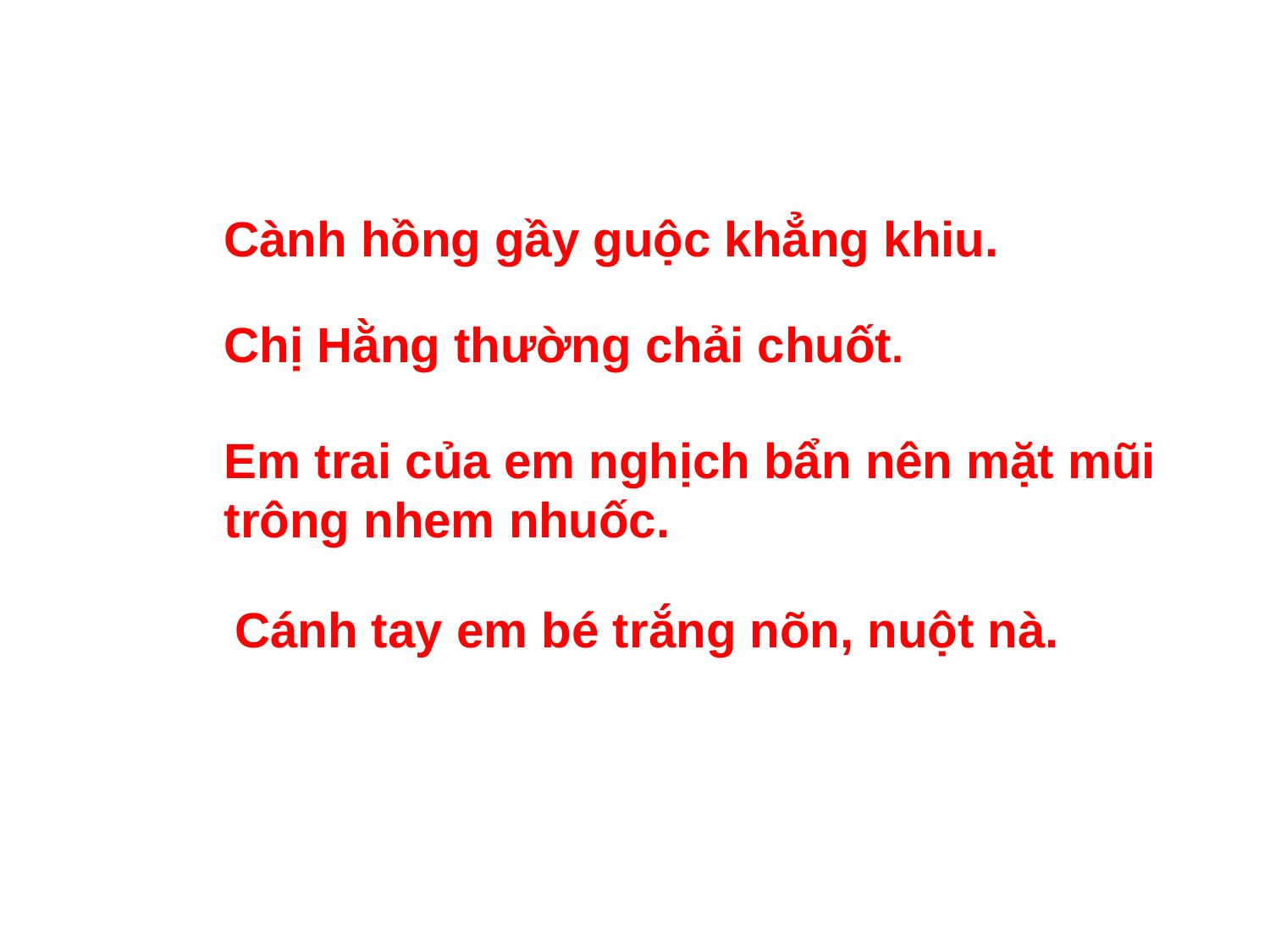

Cành hồng gầy guộc khẳng khiu.
Chị Hằng thường chải chuốt.
Em trai của em nghịch bẩn nên mặt mũi trông nhem nhuốc.
Cánh tay em bé trắng nõn, nuột nà.